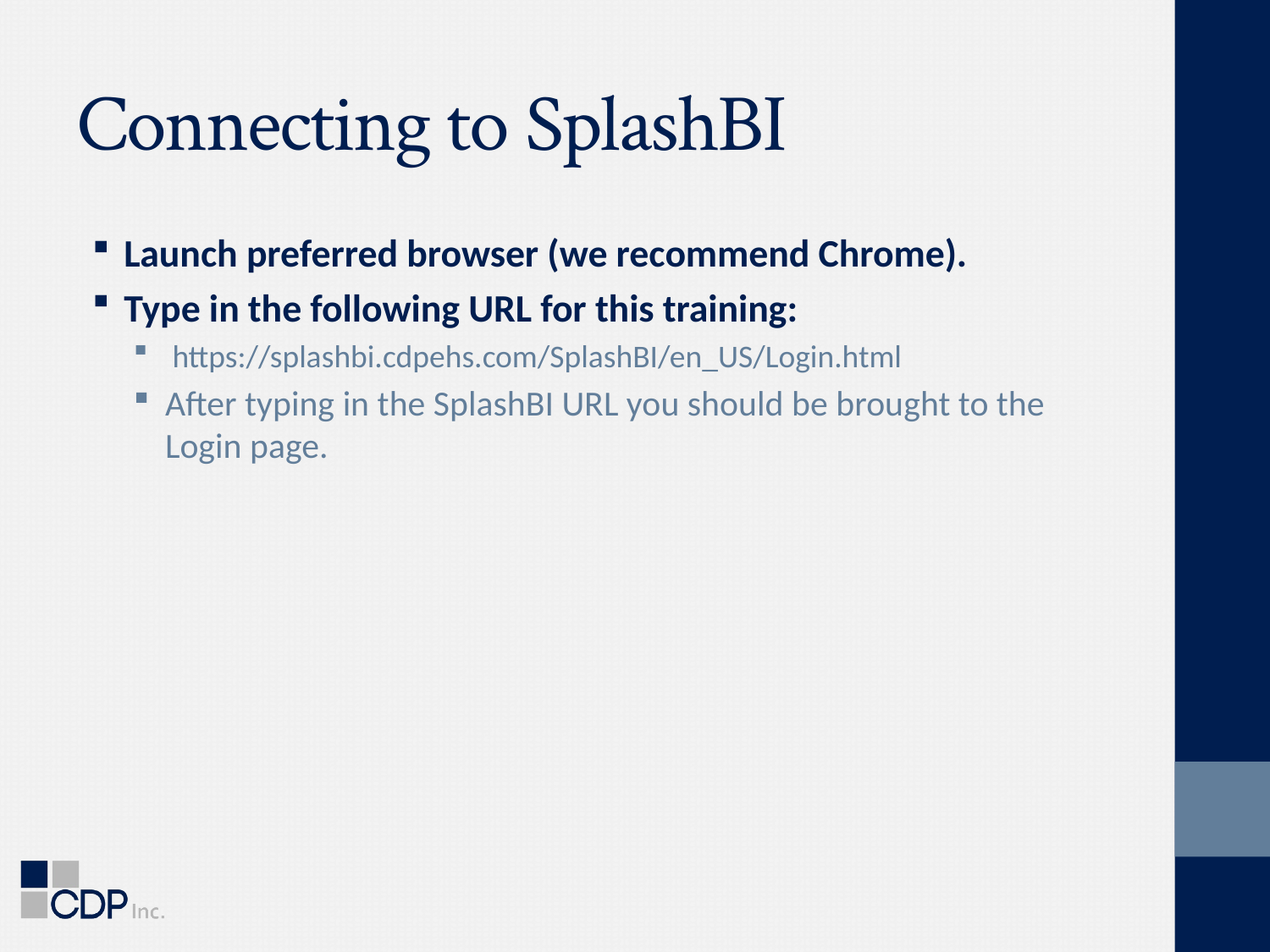

# Connecting to SplashBI
Launch preferred browser (we recommend Chrome).
Type in the following URL for this training:
 https://splashbi.cdpehs.com/SplashBI/en_US/Login.html
After typing in the SplashBI URL you should be brought to the Login page.